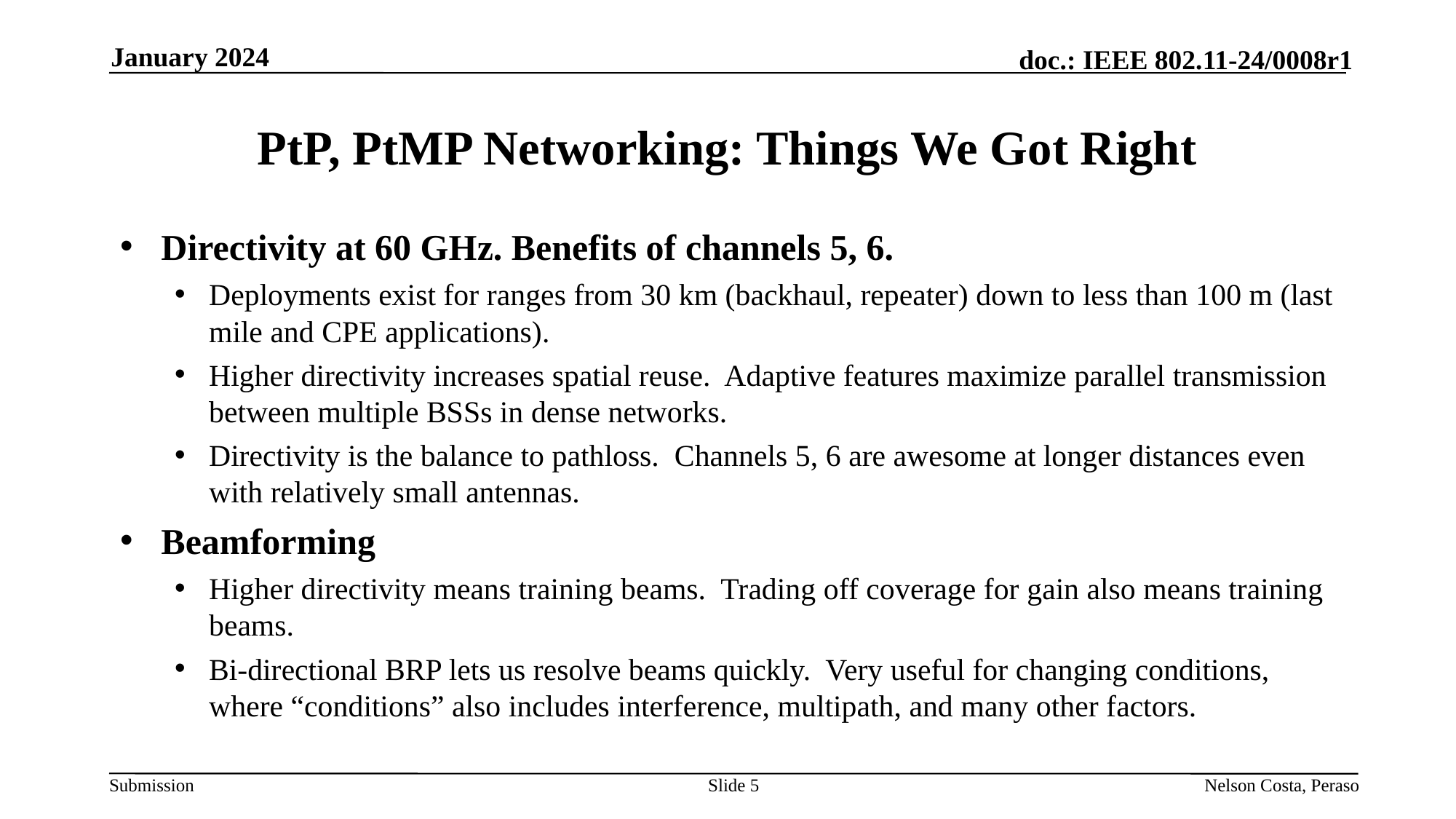

January 2024
# PtP, PtMP Networking: Things We Got Right
Directivity at 60 GHz. Benefits of channels 5, 6.
Deployments exist for ranges from 30 km (backhaul, repeater) down to less than 100 m (last mile and CPE applications).
Higher directivity increases spatial reuse.  Adaptive features maximize parallel transmission between multiple BSSs in dense networks.
Directivity is the balance to pathloss.  Channels 5, 6 are awesome at longer distances even with relatively small antennas.
Beamforming
Higher directivity means training beams.  Trading off coverage for gain also means training beams.
Bi-directional BRP lets us resolve beams quickly.  Very useful for changing conditions, where “conditions” also includes interference, multipath, and many other factors.

Slide 5
Nelson Costa, Peraso